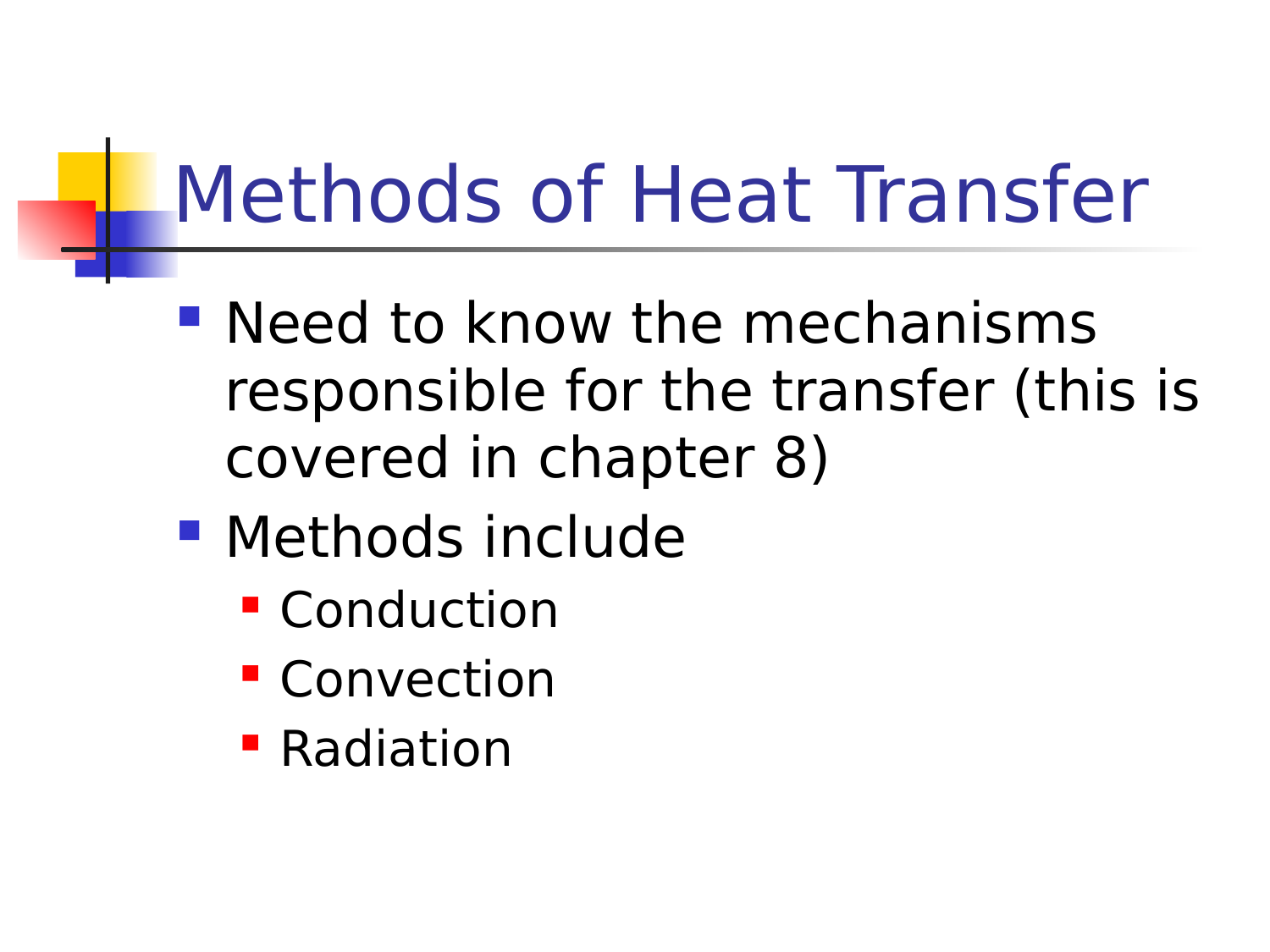

# Methods of Heat Transfer
Need to know the mechanisms responsible for the transfer (this is covered in chapter 8)
Methods include
Conduction
Convection
Radiation